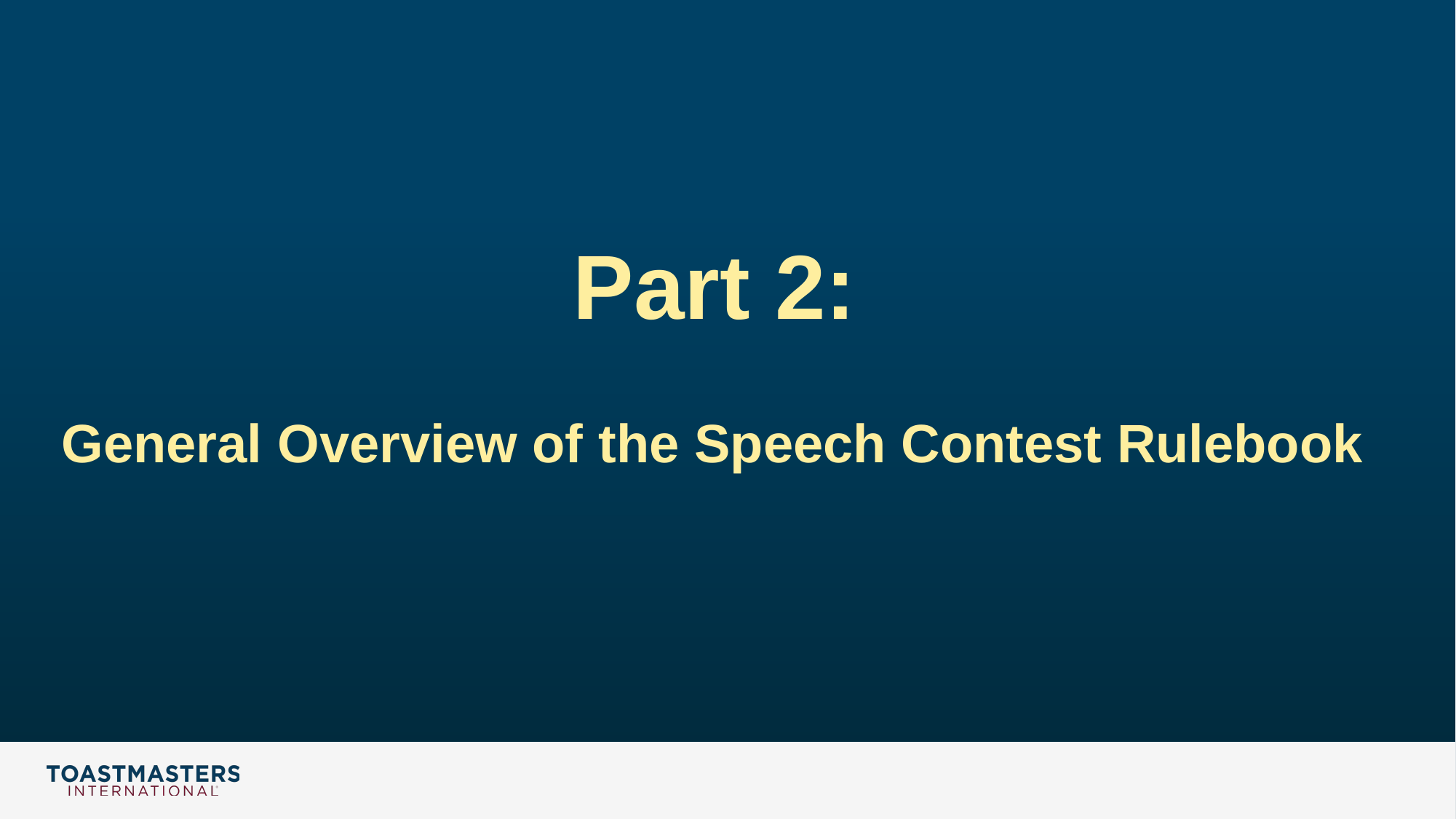

# Part 2:

General Overview of the Speech Contest Rulebook